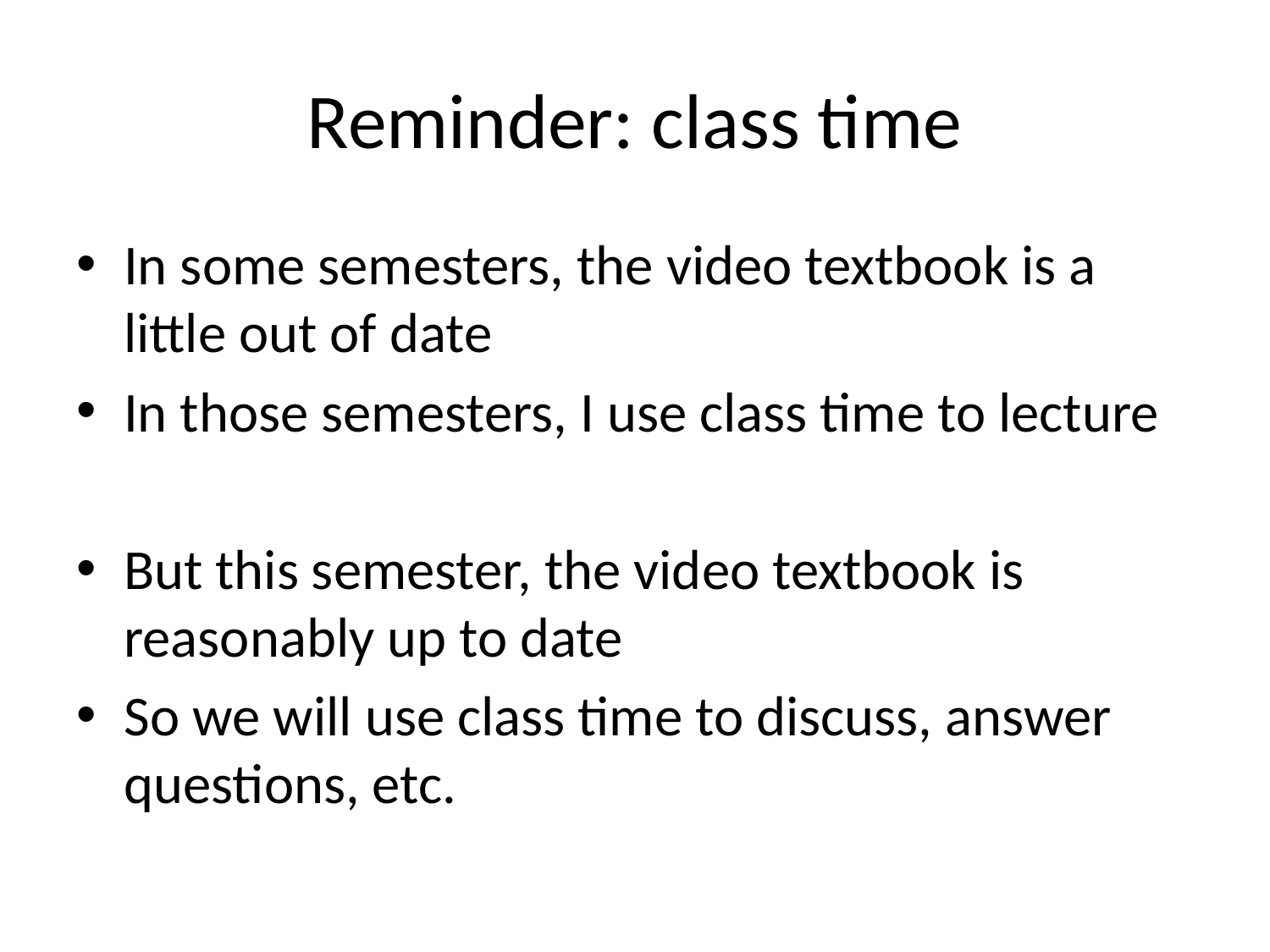

# Reminder: class time
In some semesters, the video textbook is a little out of date
In those semesters, I use class time to lecture

But this semester, the video textbook is reasonably up to date
So we will use class time to discuss, answer questions, etc.